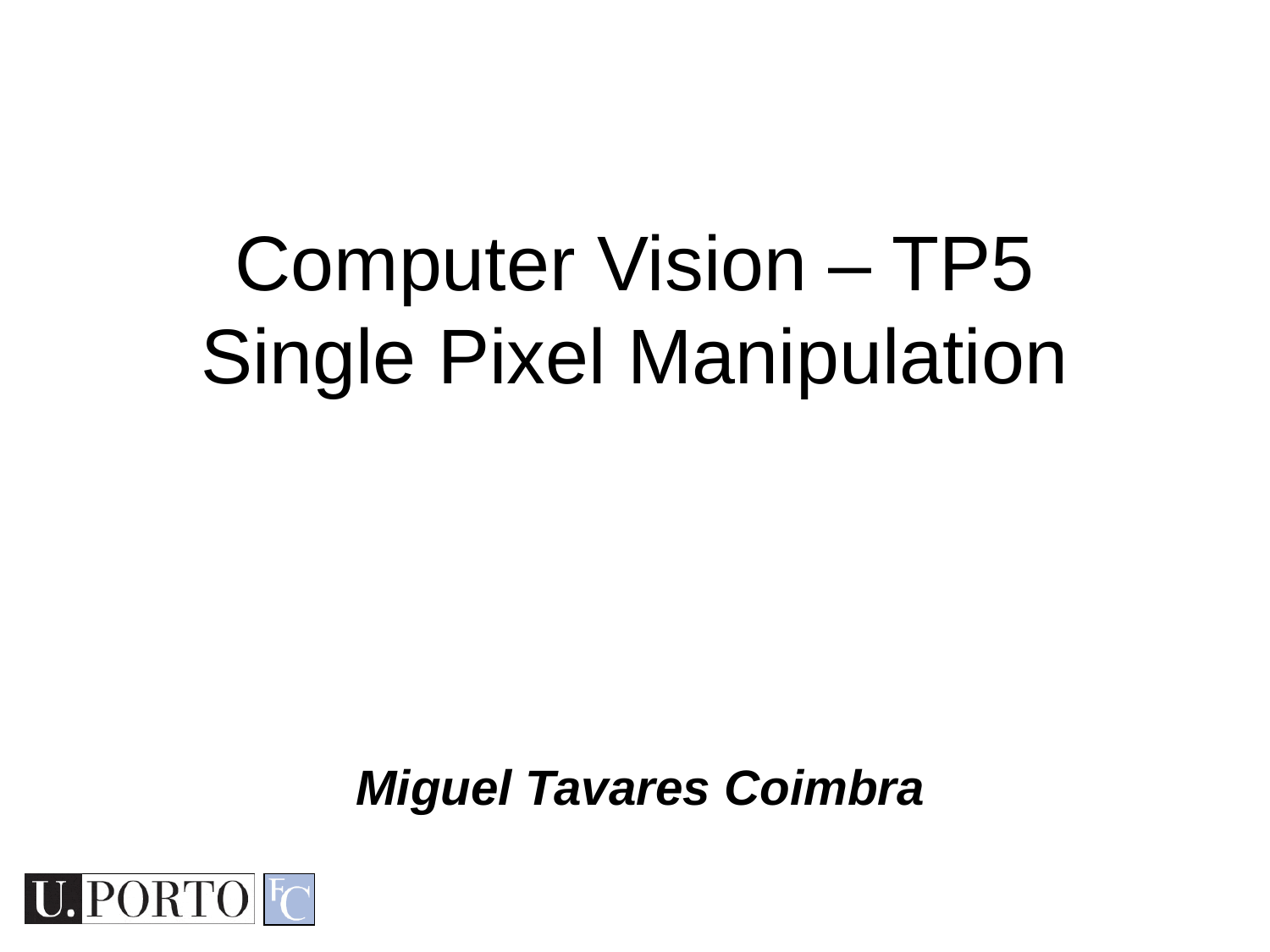

Computer Vision – TP5
Single Pixel Manipulation

Miguel Tavares Coimbra